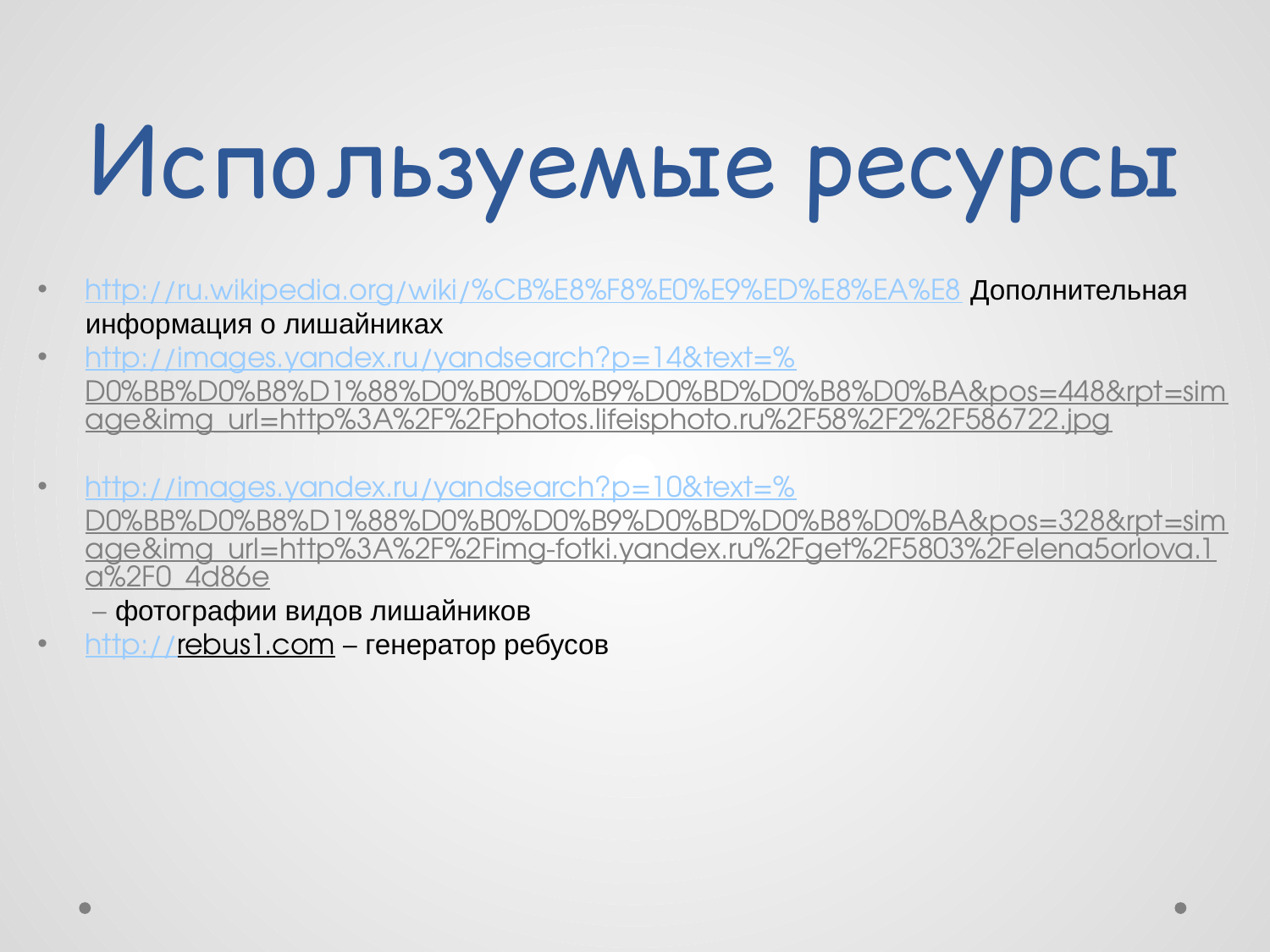

Используемые ресурсы

http://ru.wikipedia.org/wiki/%CB%E8%F8%E0%E9%ED%E8%EA%E8 Дополнительная информация о лишайниках
http://images.yandex.ru/yandsearch?p=14&text=%D0%BB%D0%B8%D1%88%D0%B0%D0%B9%D0%BD%D0%B8%D0%BA&pos=448&rpt=simage&img_url=http%3A%2F%2Fphotos.lifeisphoto.ru%2F58%2F2%2F586722.jpg
http://images.yandex.ru/yandsearch?p=10&text=%D0%BB%D0%B8%D1%88%D0%B0%D0%B9%D0%BD%D0%B8%D0%BA&pos=328&rpt=simage&img_url=http%3A%2F%2Fimg-fotki.yandex.ru%2Fget%2F5803%2Felena5orlova.1a%2F0_4d86e – фотографии видов лишайников
http://rebus1.com – генератор ребусов